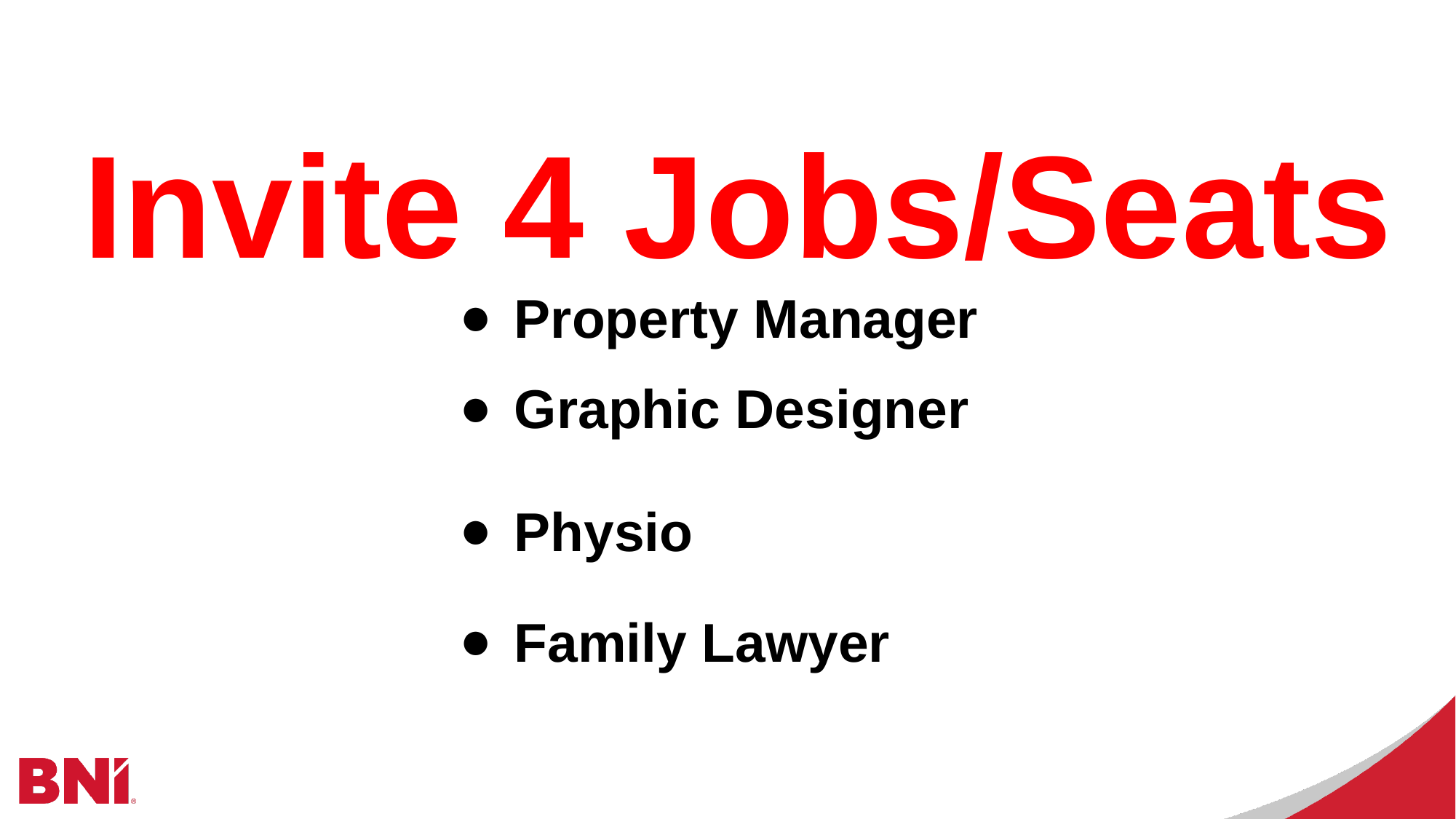

#
Invite 4 Jobs/Seats

Property Manager
Graphic Designer
Physio
Family Lawyer